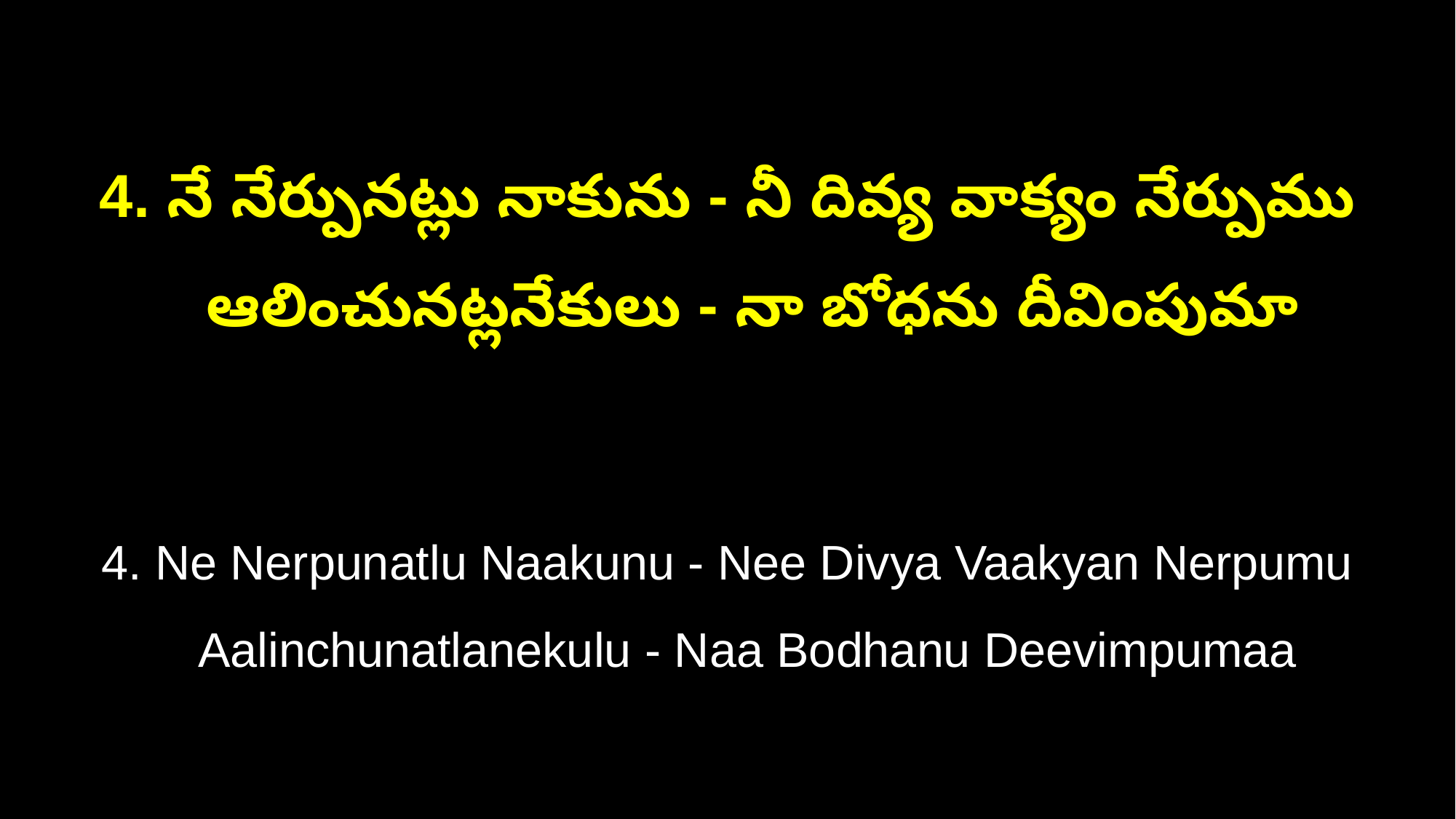

4. నే నేర్పునట్లు నాకును - నీ దివ్య వాక్యం నేర్పుము
   ఆలించునట్లనేకులు - నా బోధను దీవింపుమా
4. Ne Nerpunatlu Naakunu - Nee Divya Vaakyan Nerpumu
   Aalinchunatlanekulu - Naa Bodhanu Deevimpumaa